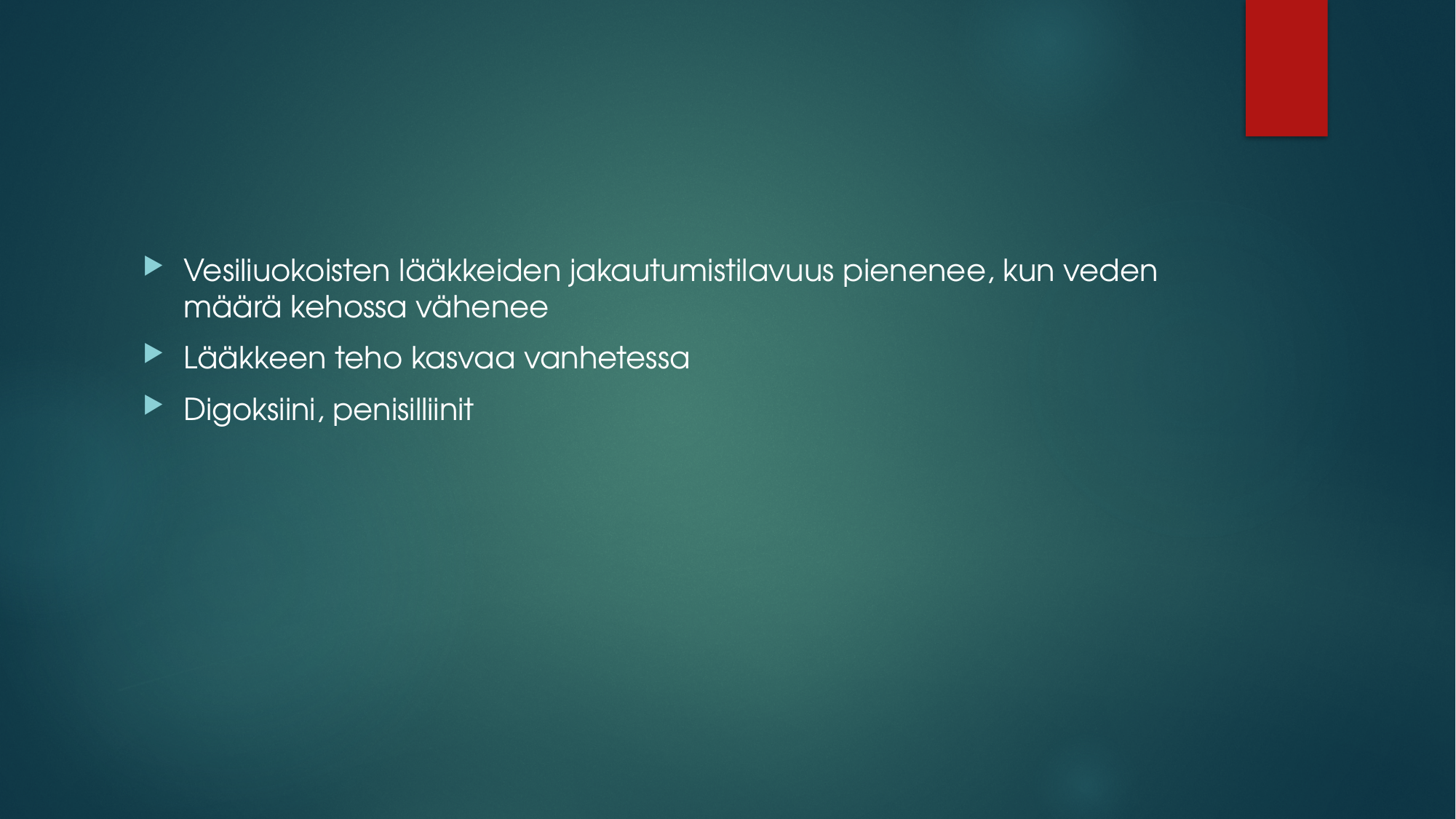

#
Vesiliuokoisten lääkkeiden jakautumistilavuus pienenee, kun veden määrä kehossa vähenee
Lääkkeen teho kasvaa vanhetessa
Digoksiini, penisilliinit